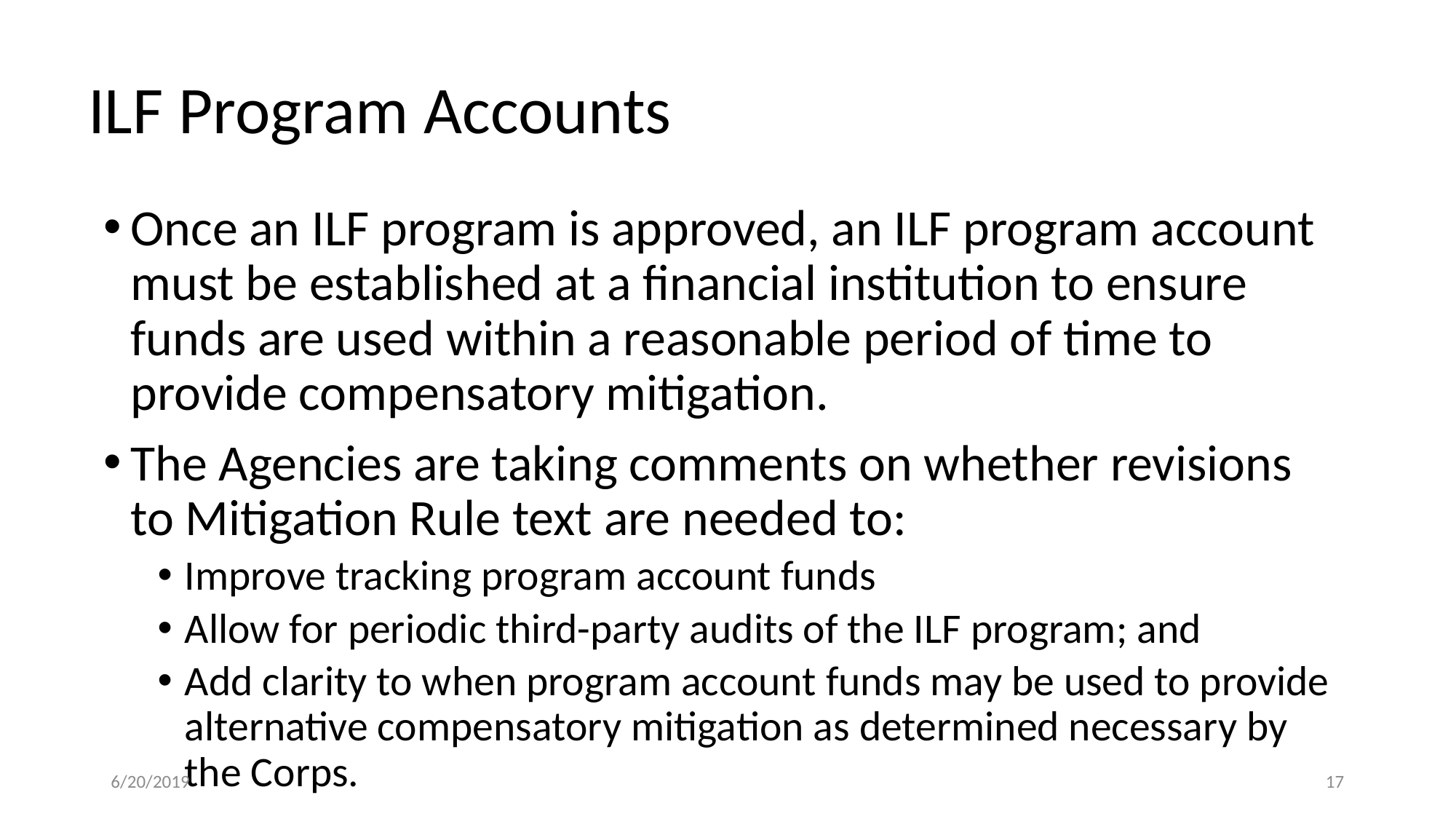

# ILF Program Accounts
Once an ILF program is approved, an ILF program account must be established at a financial institution to ensure funds are used within a reasonable period of time to provide compensatory mitigation.
The Agencies are taking comments on whether revisions to Mitigation Rule text are needed to:
Improve tracking program account funds
Allow for periodic third-party audits of the ILF program; and
Add clarity to when program account funds may be used to provide alternative compensatory mitigation as determined necessary by the Corps.

6/20/2019
17